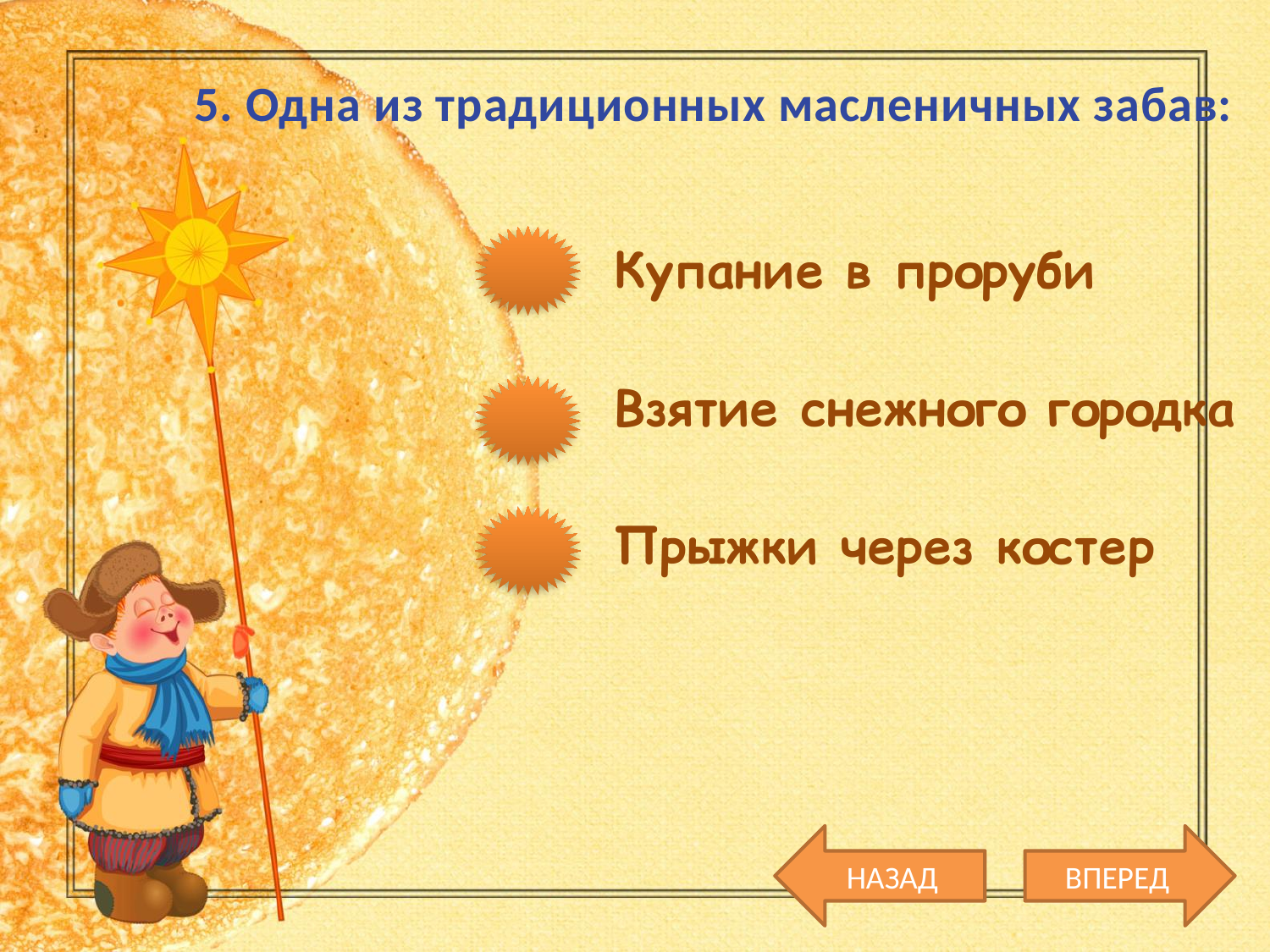

5. Одна из традиционных масленичных забав:

Купание в проруби

Взятие снежного городка

Прыжки через костер

НАЗАД
ВПЕРЕД